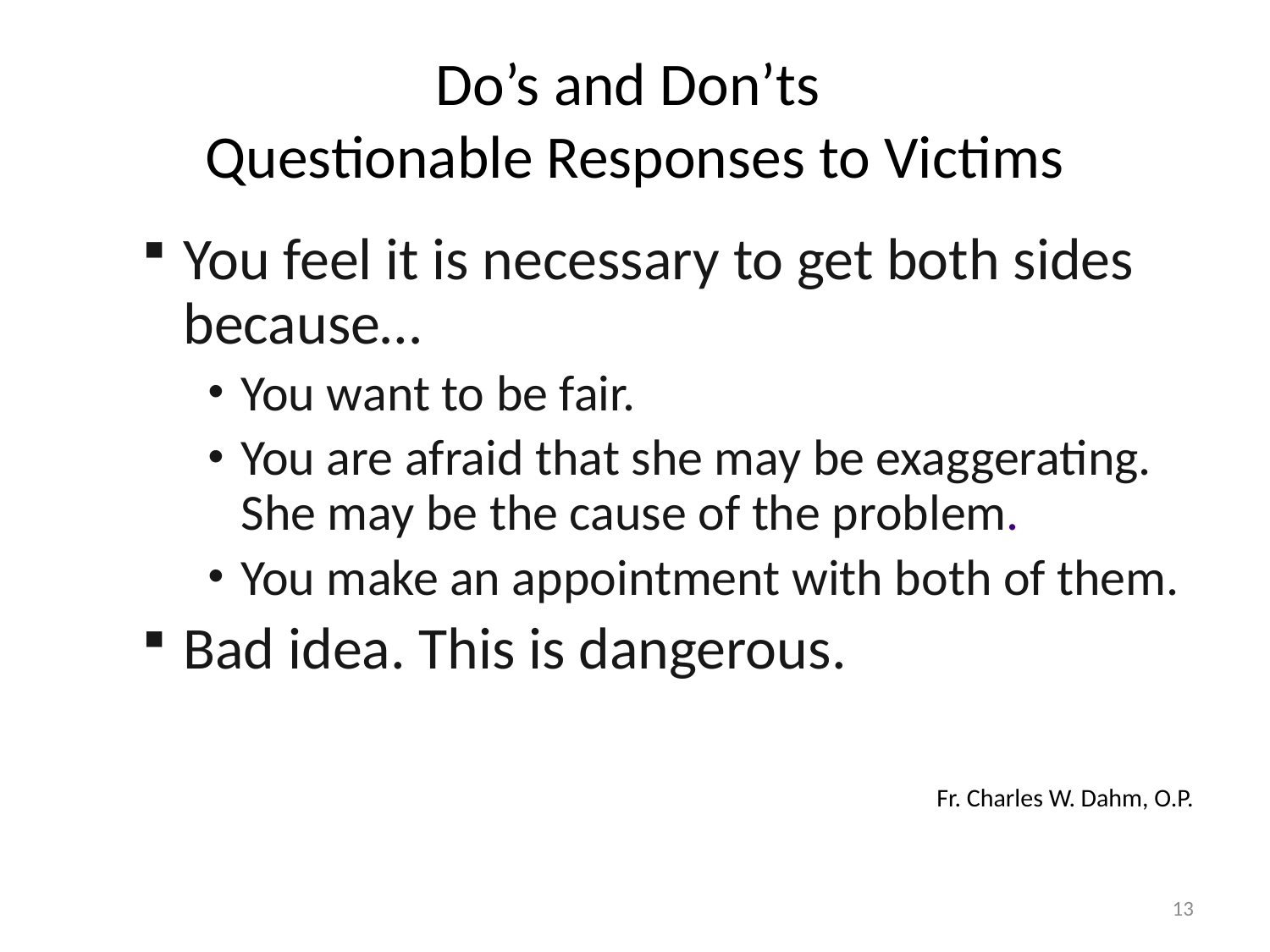

# Do’s and Don’ts Questionable Responses to Victims
You feel it is necessary to get both sides because…
You want to be fair.
You are afraid that she may be exaggerating. She may be the cause of the problem.
You make an appointment with both of them.
Bad idea. This is dangerous.

Fr. Charles W. Dahm, O.P.

13